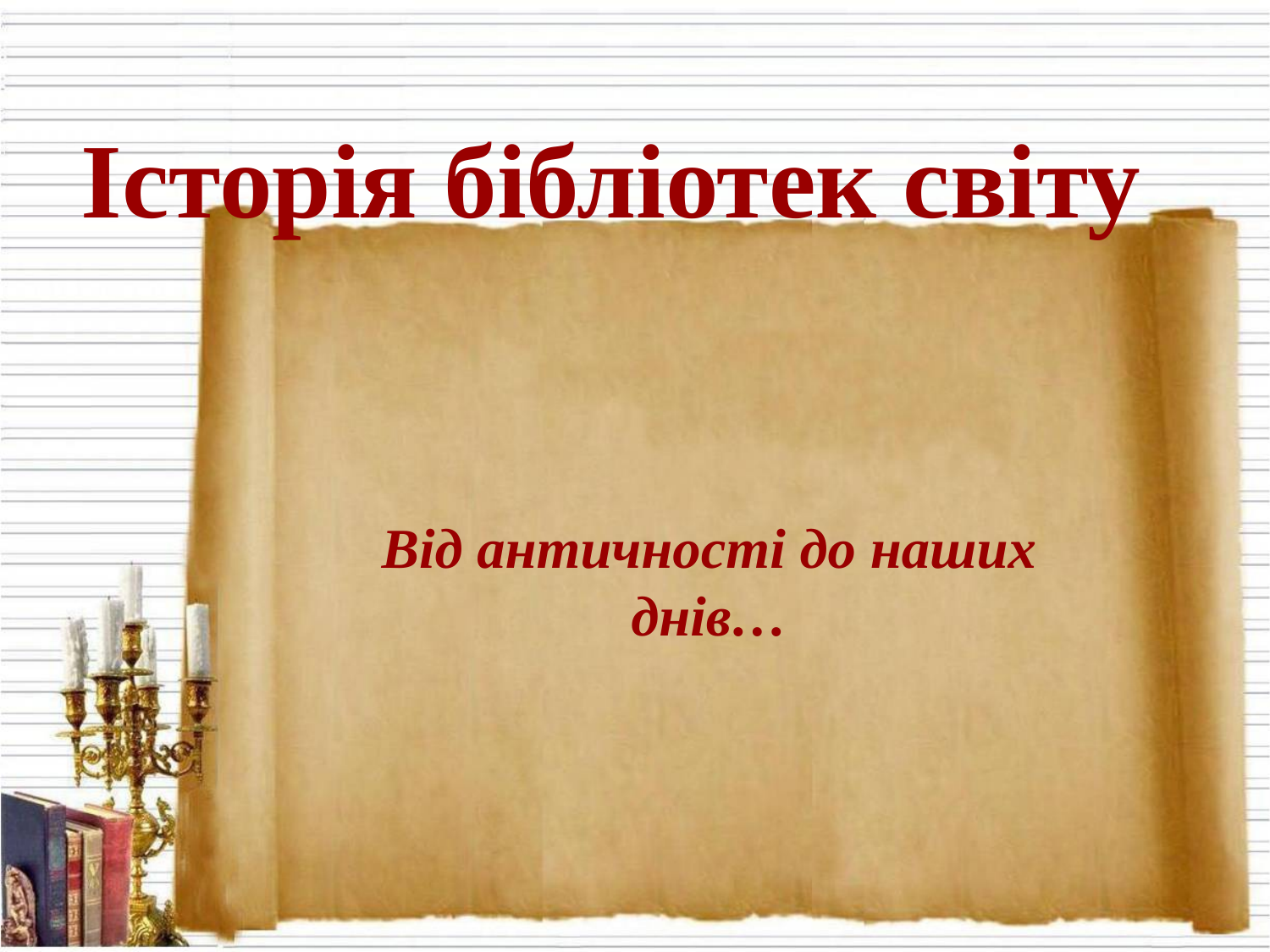

Історія бібліотек світу
Від античності до наших днів…